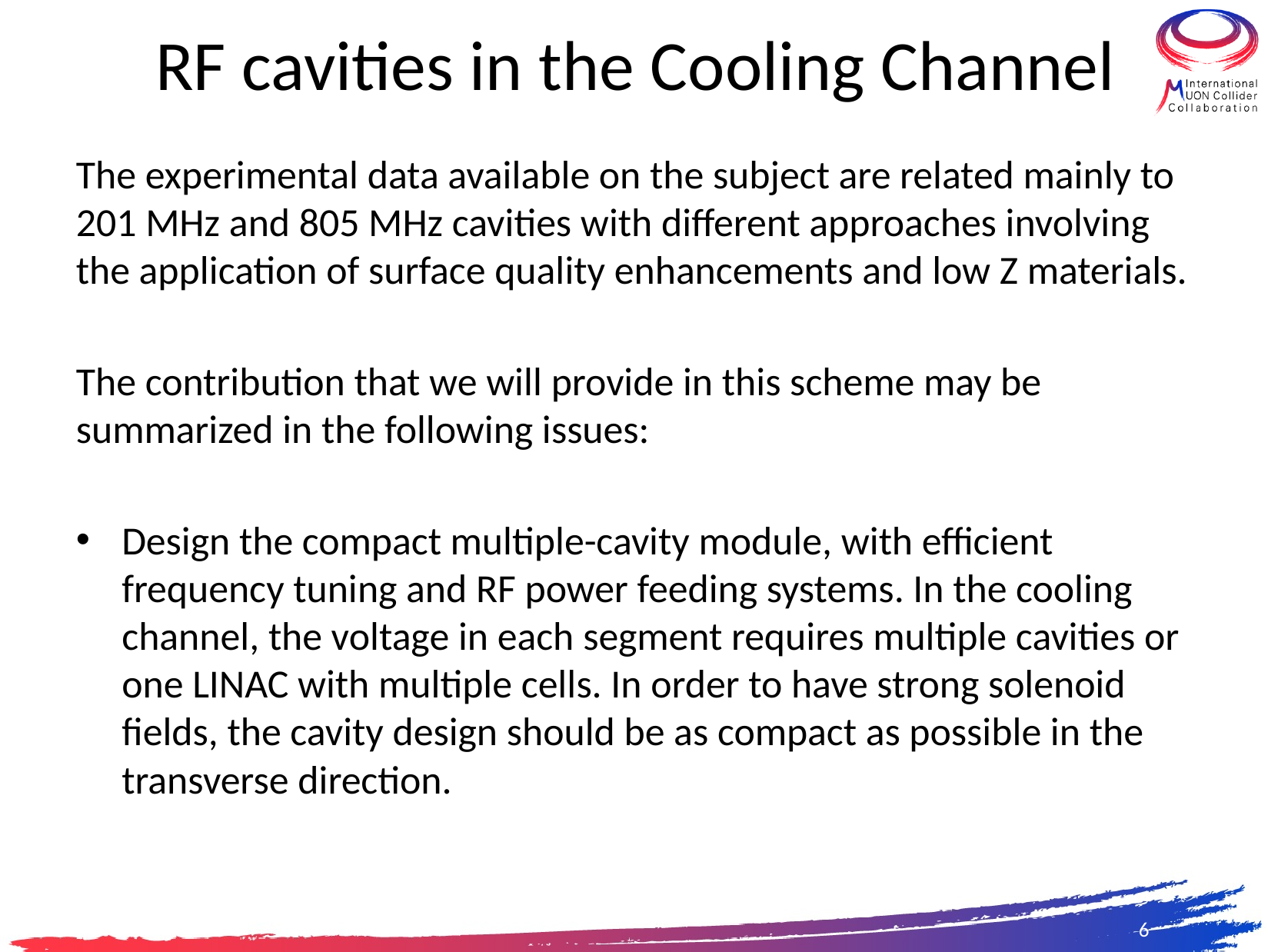

# RF cavities in the Cooling Channel
The experimental data available on the subject are related mainly to 201 MHz and 805 MHz cavities with different approaches involving the application of surface quality enhancements and low Z materials.

The contribution that we will provide in this scheme may be summarized in the following issues:

Design the compact multiple-cavity module, with efficient frequency tuning and RF power feeding systems. In the cooling channel, the voltage in each segment requires multiple cavities or one LINAC with multiple cells. In order to have strong solenoid fields, the cavity design should be as compact as possible in the transverse direction.

6